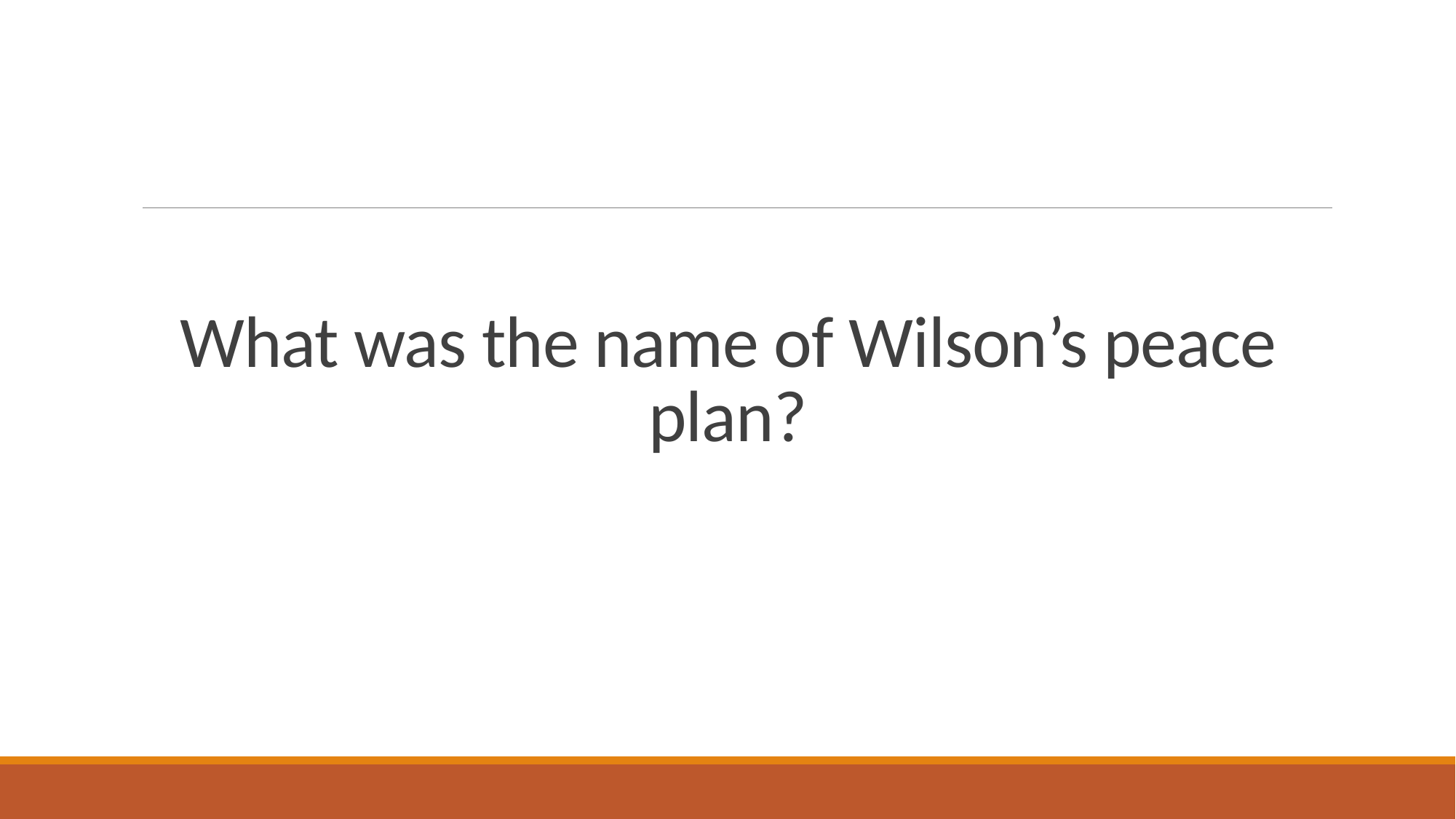

# What was the name of Wilson’s peace plan?